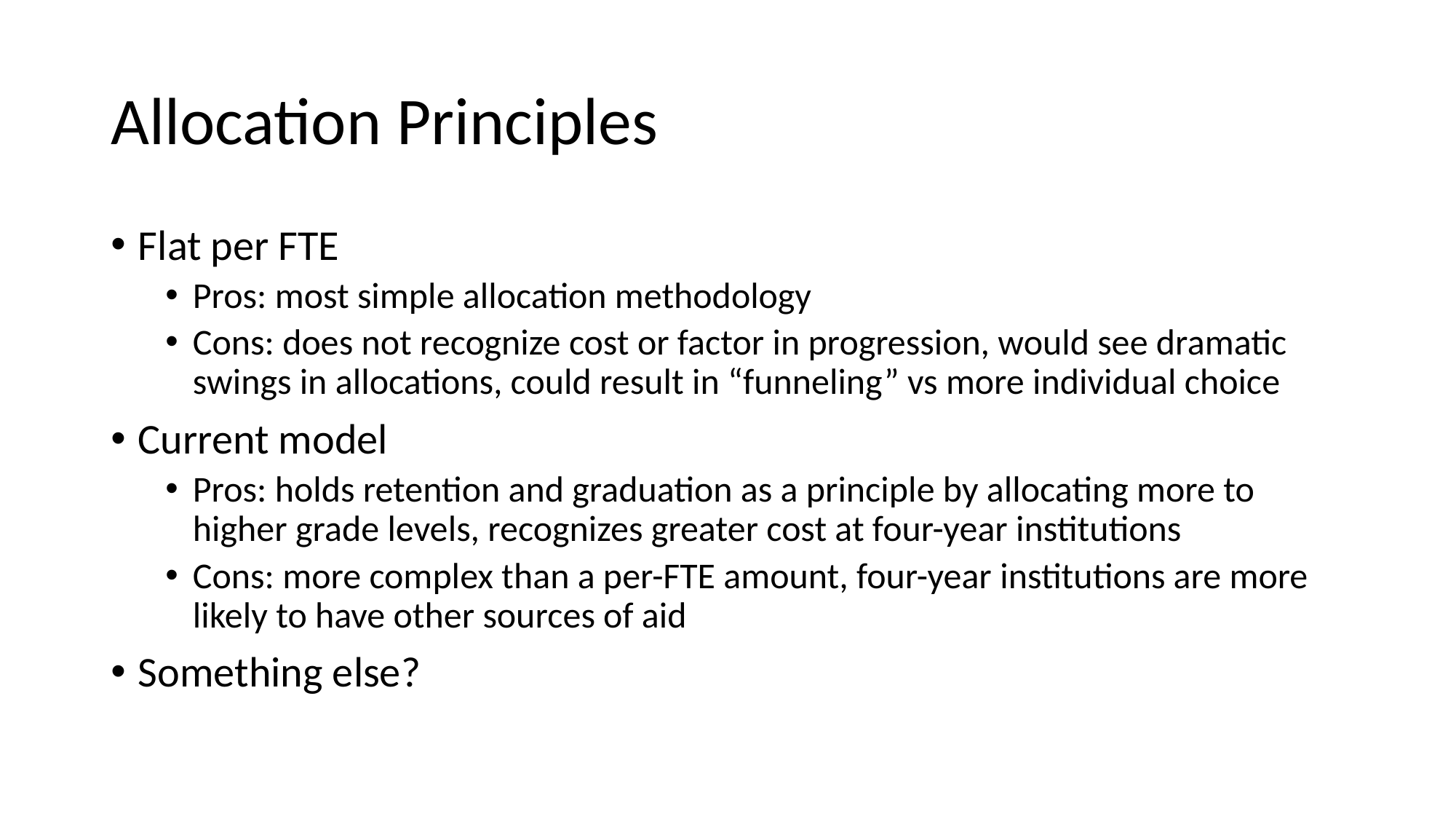

# Allocation Principles
Flat per FTE
Pros: most simple allocation methodology
Cons: does not recognize cost or factor in progression, would see dramatic swings in allocations, could result in “funneling” vs more individual choice
Current model
Pros: holds retention and graduation as a principle by allocating more to higher grade levels, recognizes greater cost at four-year institutions
Cons: more complex than a per-FTE amount, four-year institutions are more likely to have other sources of aid
Something else?